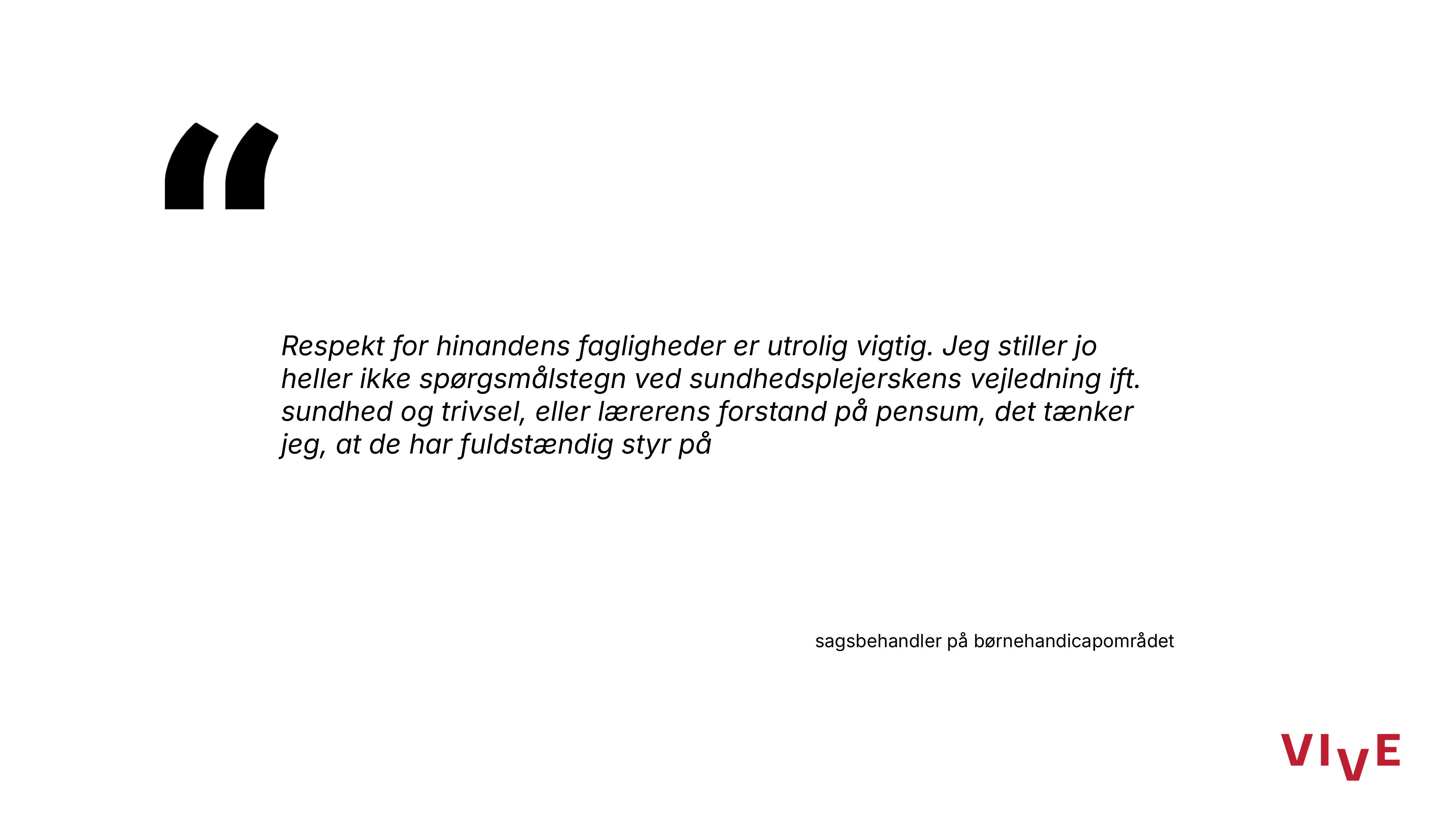

Respekt for hinandens fagligheder er utrolig vigtig. Jeg stiller jo heller ikke spørgsmålstegn ved sundhedsplejerskens vejledning ift. sundhed og trivsel, eller lærerens forstand på pensum, det tænker jeg, at de har fuldstændig styr på

sagsbehandler på børnehandicapområdet